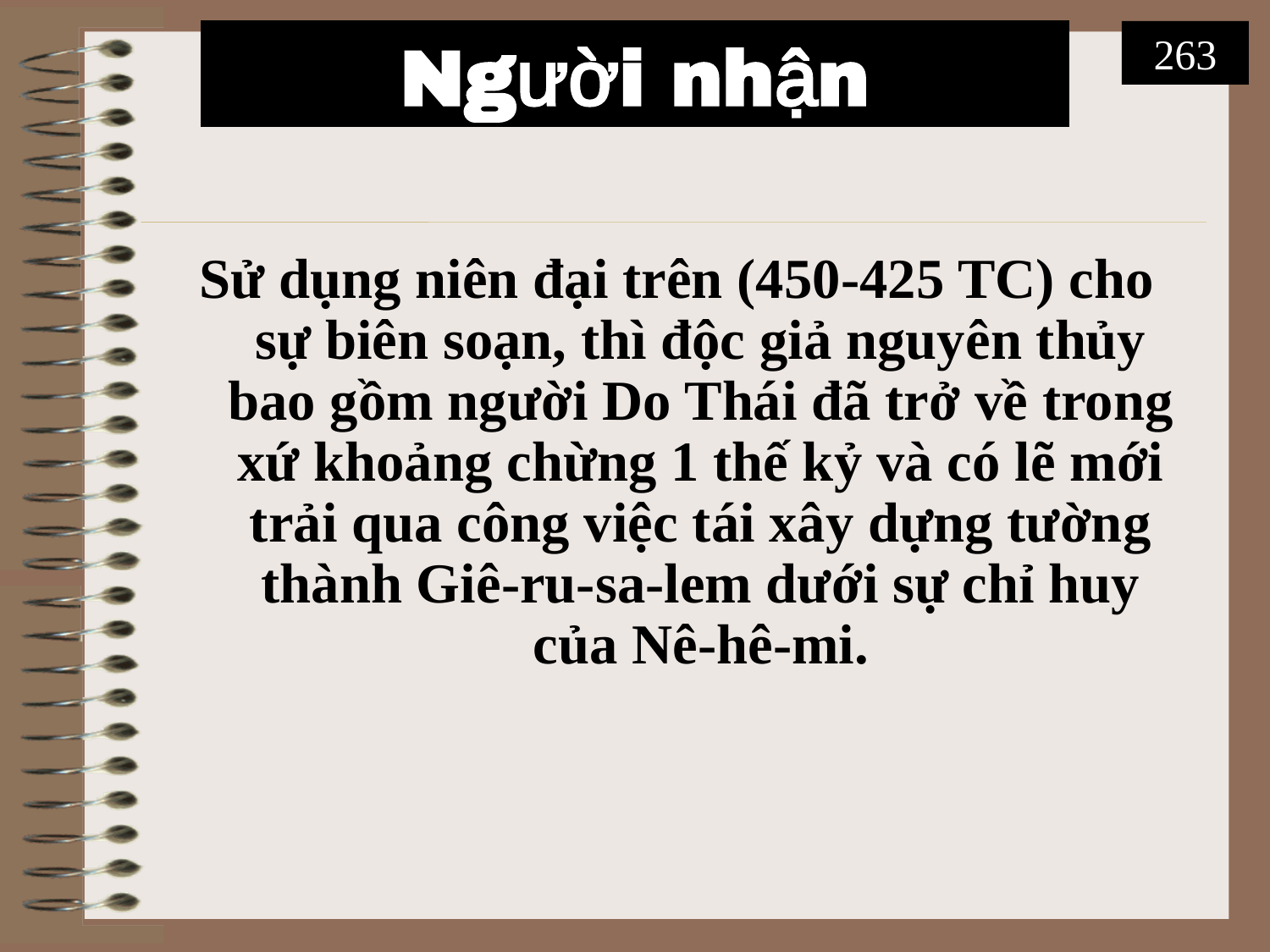

# Người nhận
263
Sử dụng niên đại trên (450-425 TC) cho sự biên soạn, thì độc giả nguyên thủy bao gồm người Do Thái đã trở về trong xứ khoảng chừng 1 thế kỷ và có lẽ mới trải qua công việc tái xây dựng tường thành Giê-ru-sa-lem dưới sự chỉ huy của Nê-hê-mi.